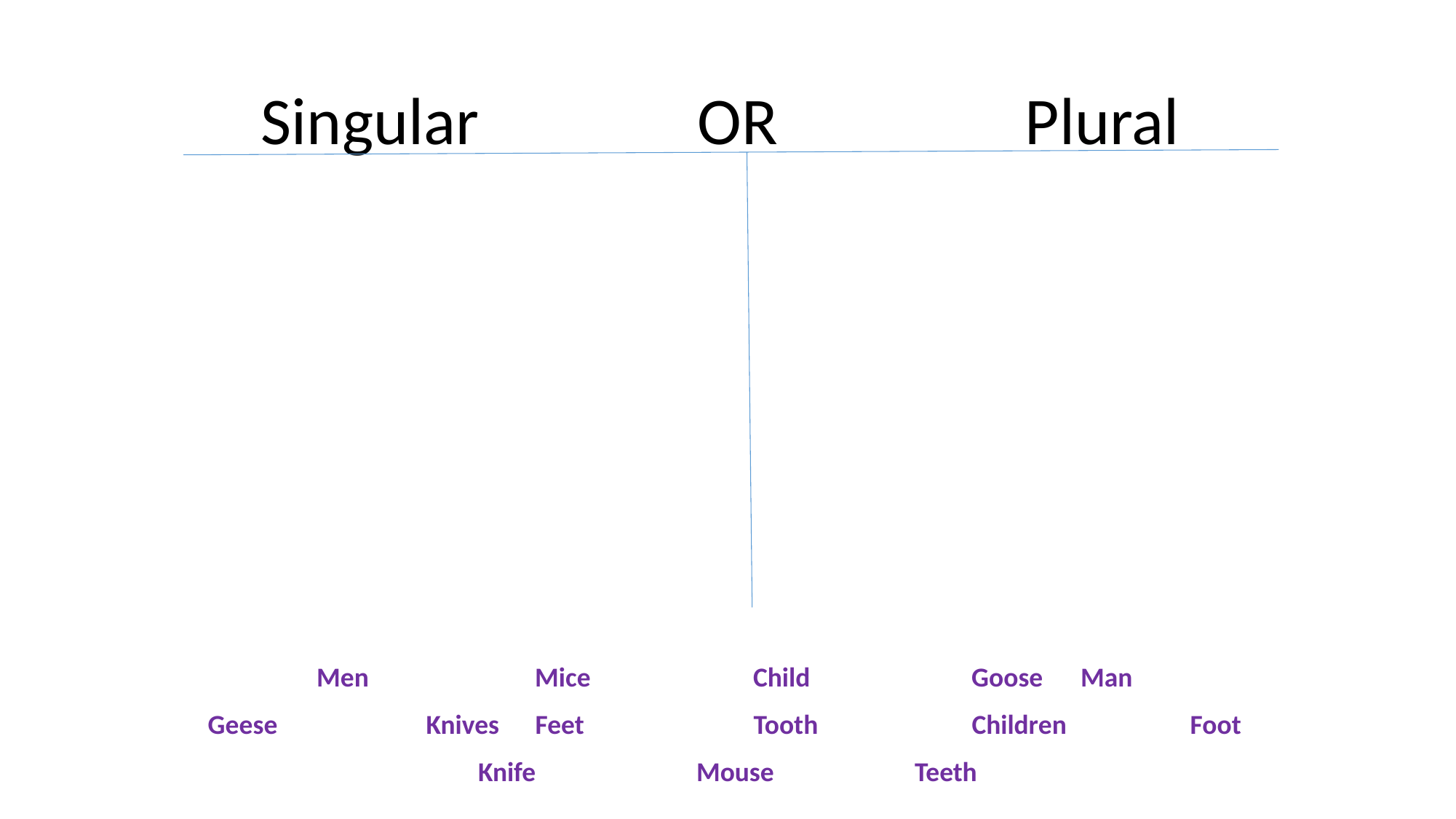

# Singular 		OR  		Plural
Men		Mice		Child		Goose	Man
Geese		Knives	Feet		Tooth		Children		Foot
Knife		Mouse		Teeth